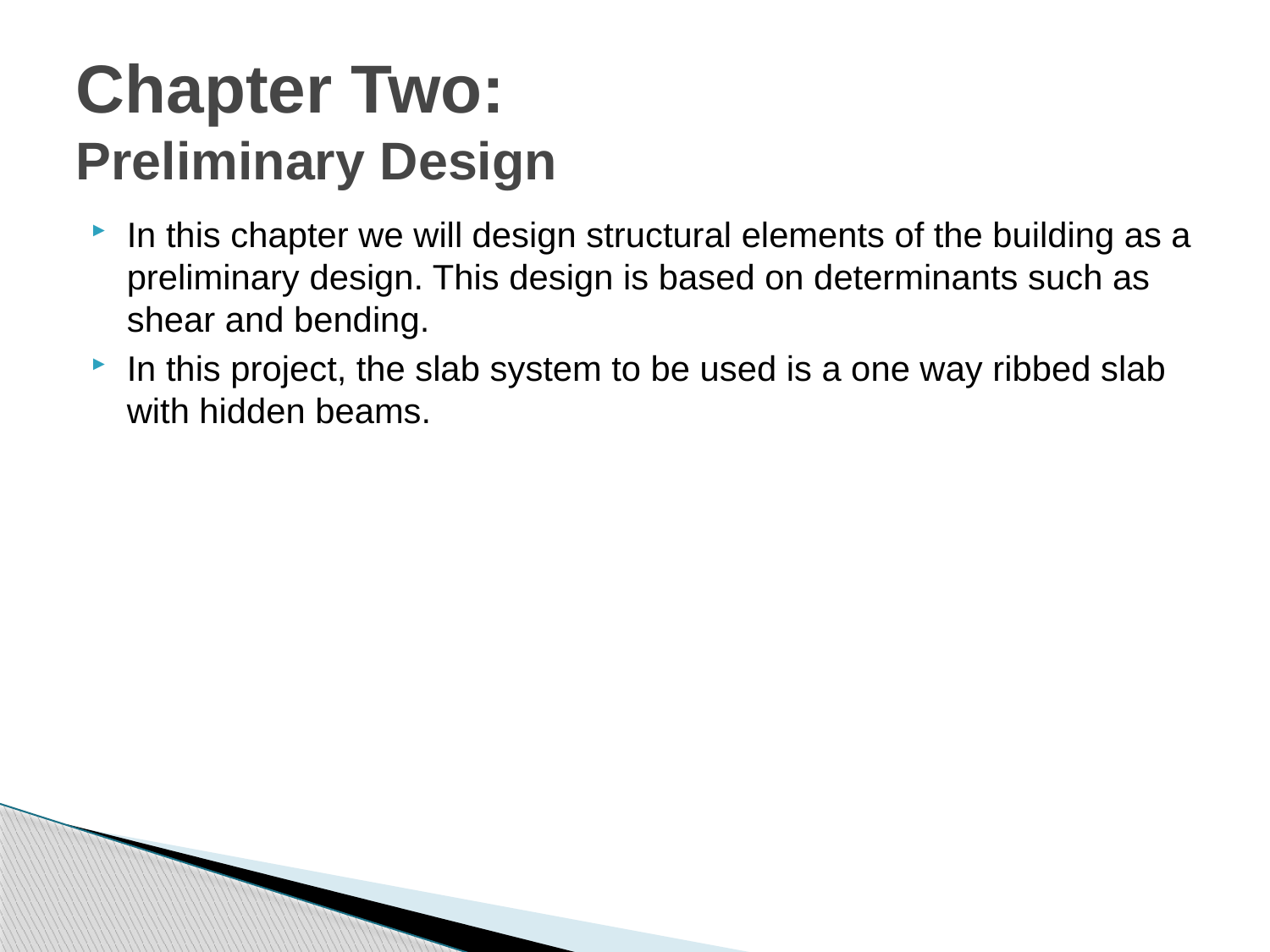

# Chapter Two: Preliminary Design
In this chapter we will design structural elements of the building as a preliminary design. This design is based on determinants such as shear and bending.
In this project, the slab system to be used is a one way ribbed slab with hidden beams.